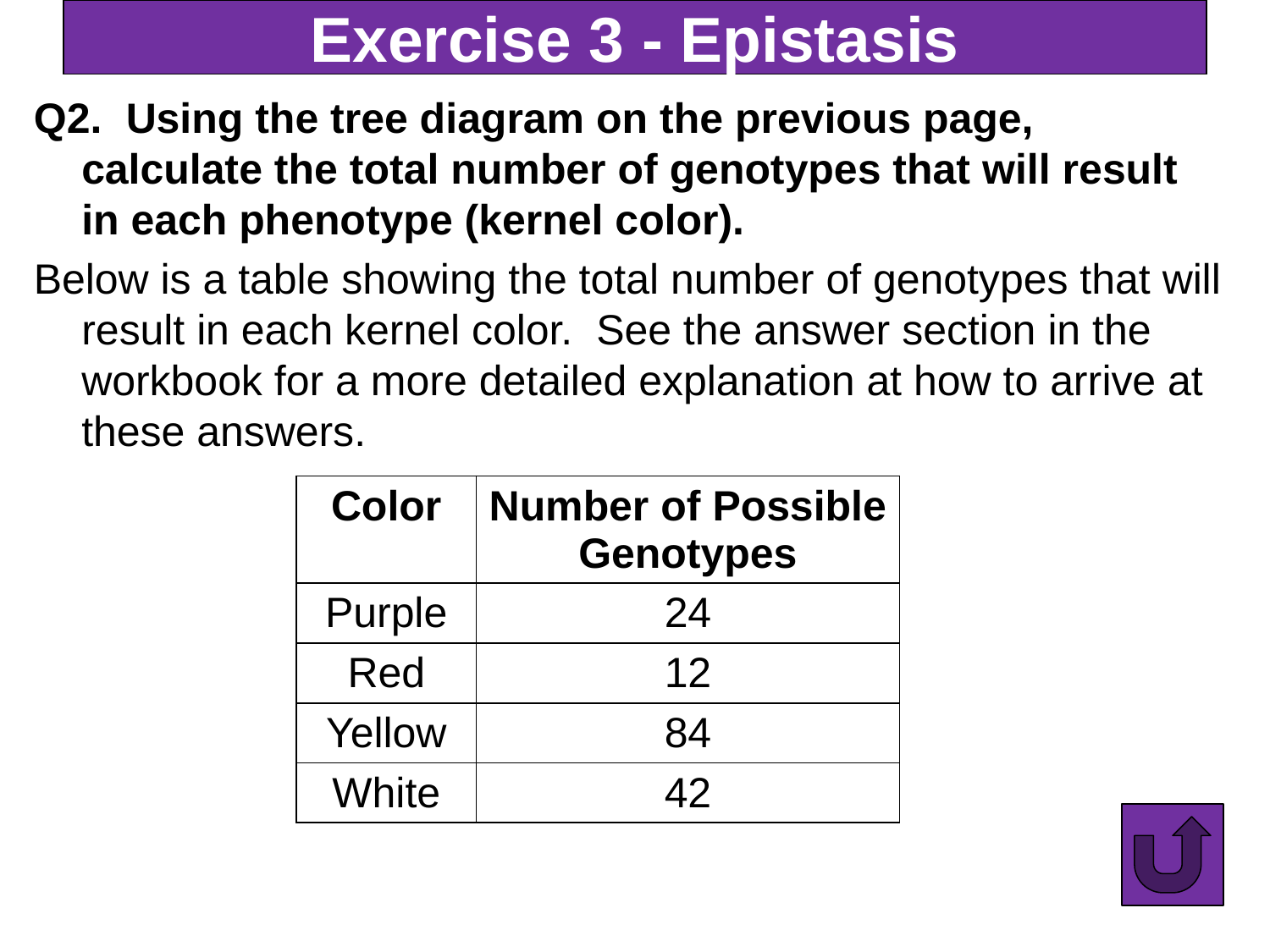

# Exercise 3 - Epistasis
Q2.  Using the tree diagram on the previous page, calculate the total number of genotypes that will result in each phenotype (kernel color).
Below is a table showing the total number of genotypes that will result in each kernel color.  See the answer section in the workbook for a more detailed explanation at how to arrive at these answers.

| Color | Number of Possible Genotypes |
| --- | --- |
| Purple | 24 |
| Red | 12 |
| Yellow | 84 |
| White | 42 |

114